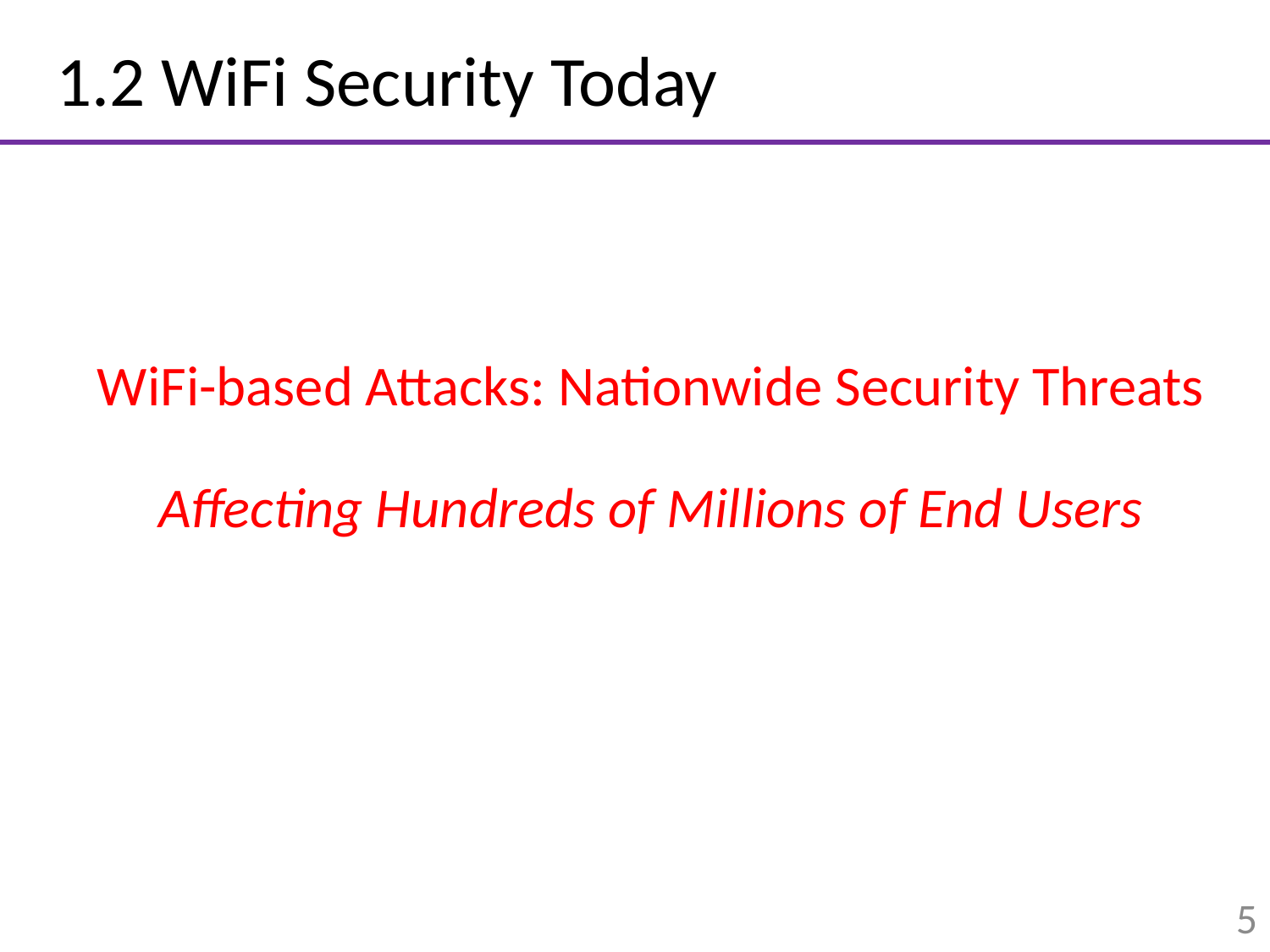

1.2 WiFi Security Today
WiFi-based Attacks: Nationwide Security Threats

Affecting Hundreds of Millions of End Users
5